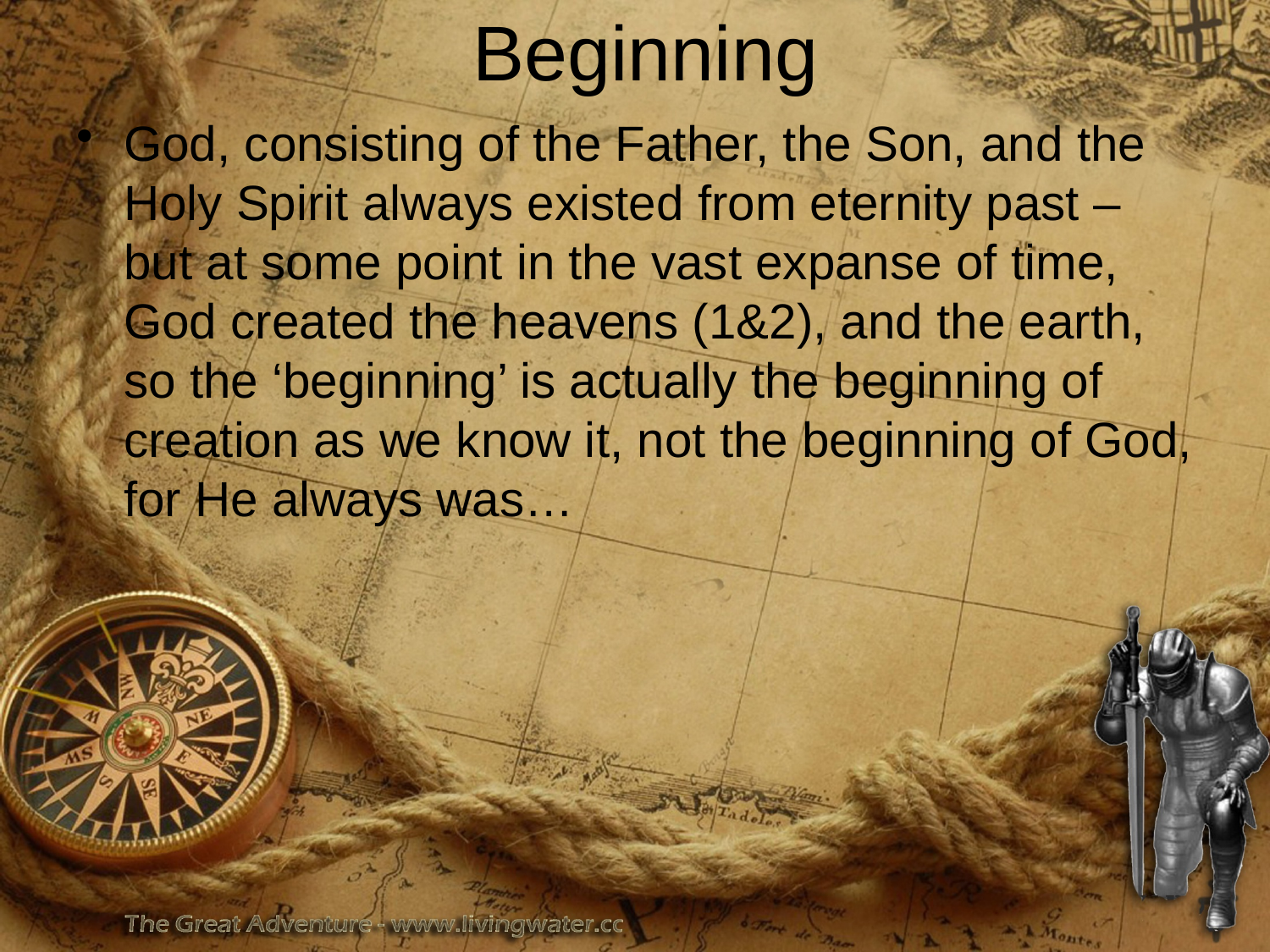

# Beginning
God, consisting of the Father, the Son, and the Holy Spirit always existed from eternity past – but at some point in the vast expanse of time, God created the heavens (1&2), and the earth, so the ‘beginning’ is actually the beginning of creation as we know it, not the beginning of God, for He always was…